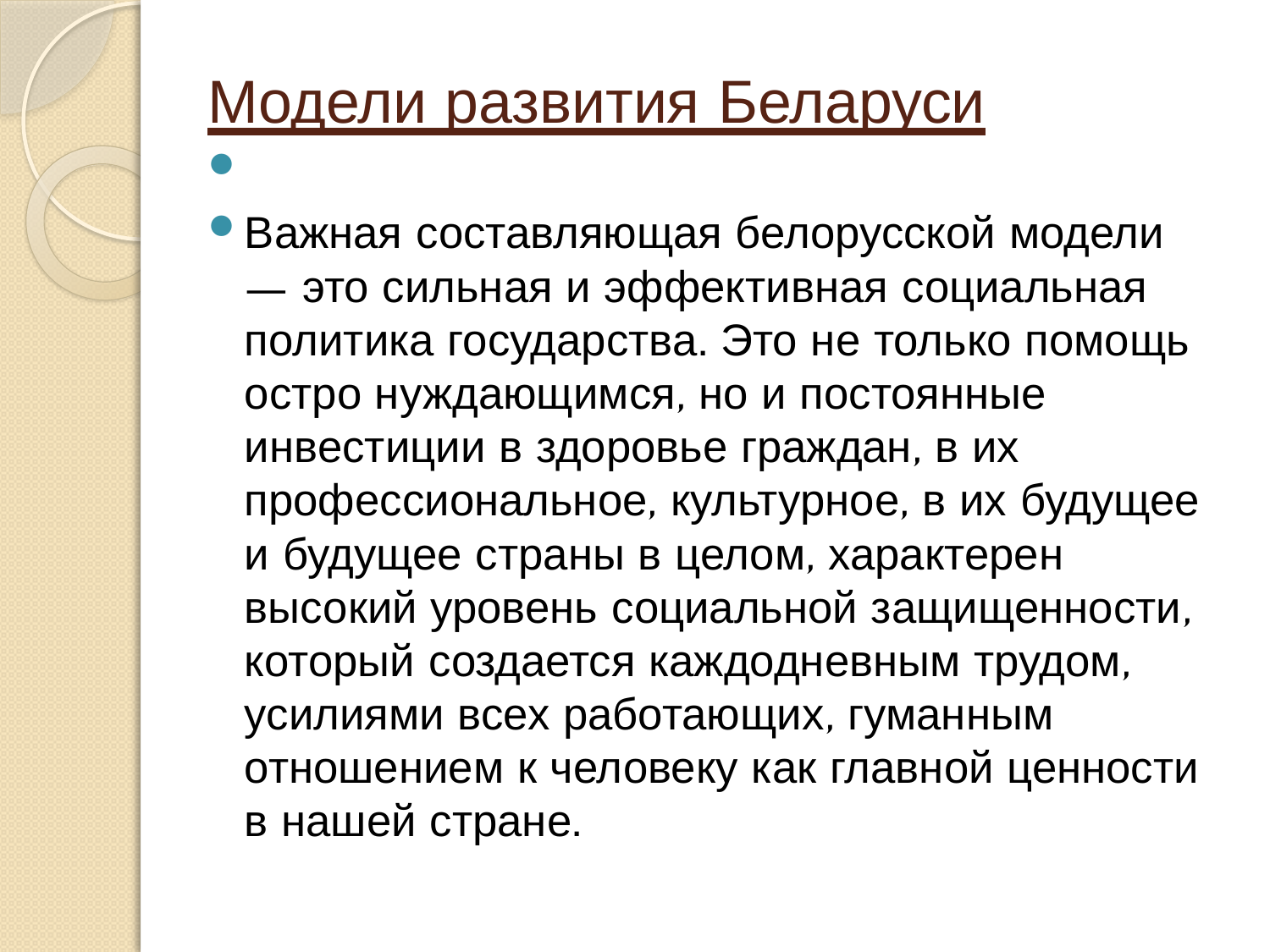

# Модели развития Беларуси

Важная составляющая белорусской модели — это сильная и эффективная социальная политика государства. Это не только помощь остро нуждающимся, но и постоянные инвестиции в здоровье граждан, в их профессиональное, культурное, в их будущее и будущее страны в целом, характерен высокий уровень социальной защищенности, который создается каждодневным трудом, усилиями всех работающих, гуманным отношением к человеку как главной ценности в нашей стране.